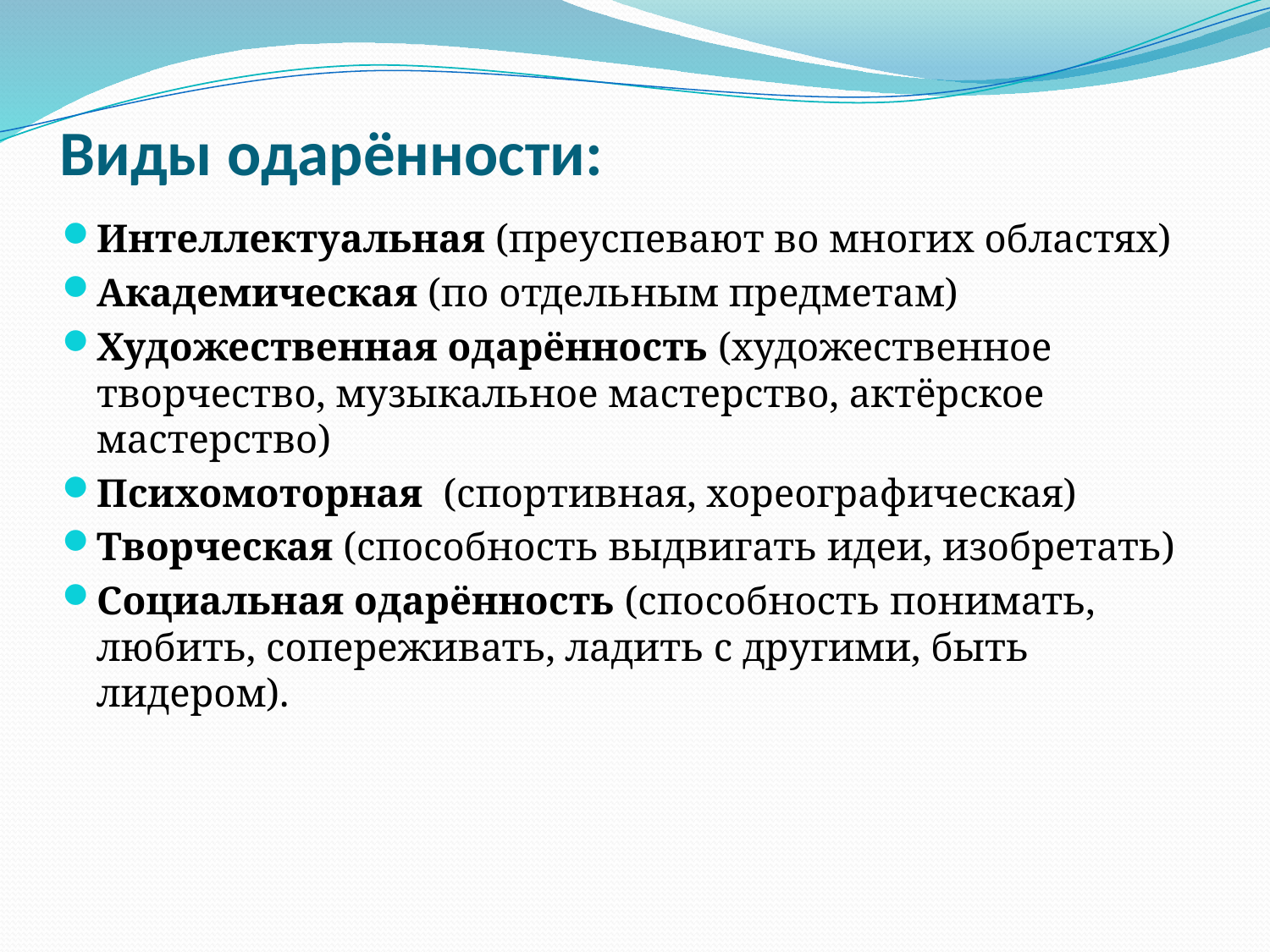

# Виды одарённости:
Интеллектуальная (преуспевают во многих областях)
Академическая (по отдельным предметам)
Художественная одарённость (художественное творчество, музыкальное мастерство, актёрское мастерство)
Психомоторная  (спортивная, хореографическая)
Творческая (способность выдвигать идеи, изобретать)
Социальная одарённость (способность понимать, любить, сопереживать, ладить с другими, быть лидером).